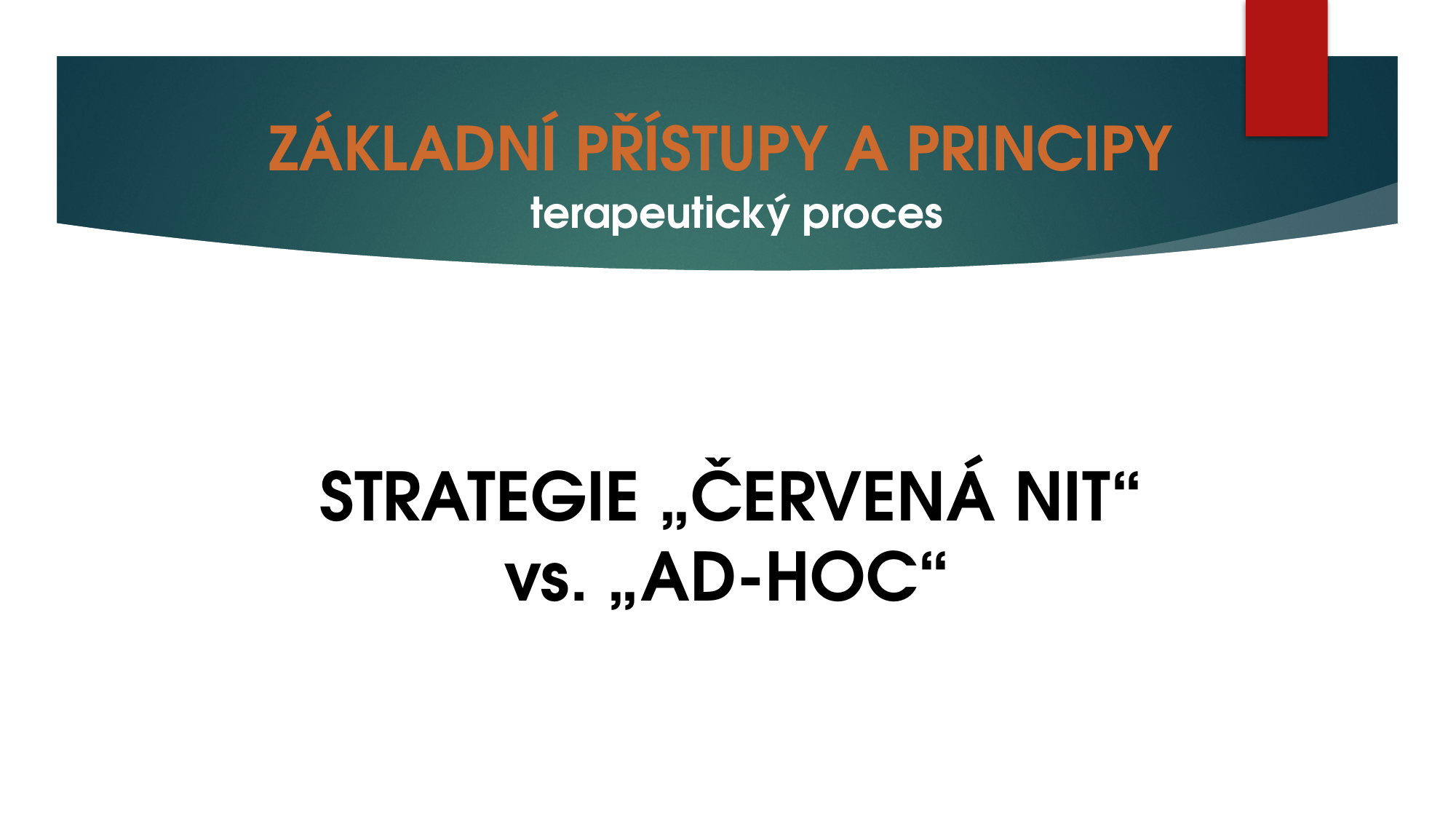

# ZÁKLADNÍ PŘÍSTUPY A PRINCIPY
terapeutický proces
 STRATEGIE „ČERVENÁ NIT“ vs. „AD-HOC“